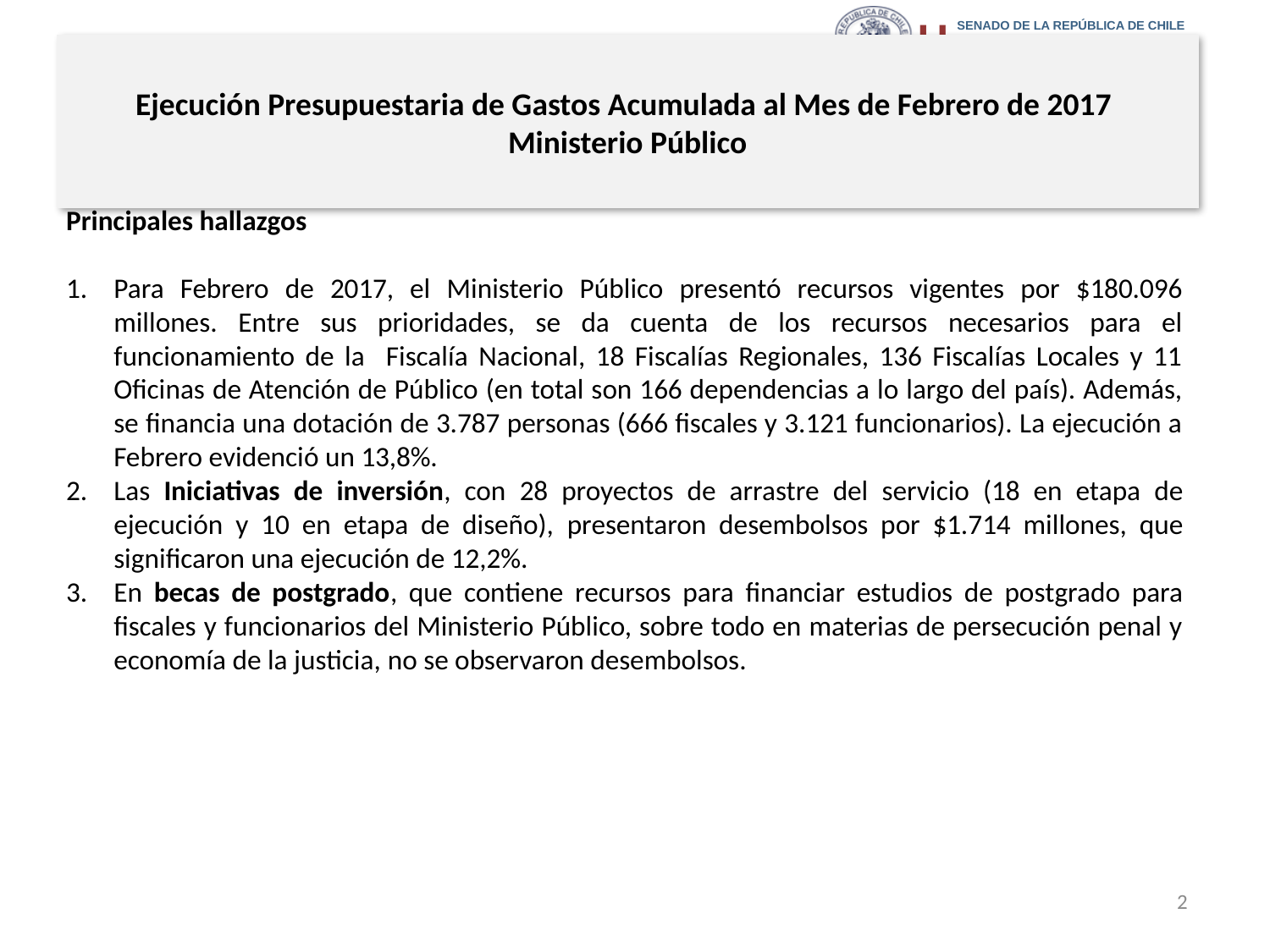

# Ejecución Presupuestaria de Gastos Acumulada al Mes de Febrero de 2017 Ministerio Público
Principales hallazgos

Para Febrero de 2017, el Ministerio Público presentó recursos vigentes por $180.096 millones. Entre sus prioridades, se da cuenta de los recursos necesarios para el funcionamiento de la  Fiscalía Nacional, 18 Fiscalías Regionales, 136 Fiscalías Locales y 11 Oficinas de Atención de Público (en total son 166 dependencias a lo largo del país). Además, se financia una dotación de 3.787 personas (666 fiscales y 3.121 funcionarios). La ejecución a Febrero evidenció un 13,8%.
Las Iniciativas de inversión, con 28 proyectos de arrastre del servicio (18 en etapa de ejecución y 10 en etapa de diseño), presentaron desembolsos por $1.714 millones, que significaron una ejecución de 12,2%.
En becas de postgrado, que contiene recursos para financiar estudios de postgrado para fiscales y funcionarios del Ministerio Público, sobre todo en materias de persecución penal y economía de la justicia, no se observaron desembolsos.

2